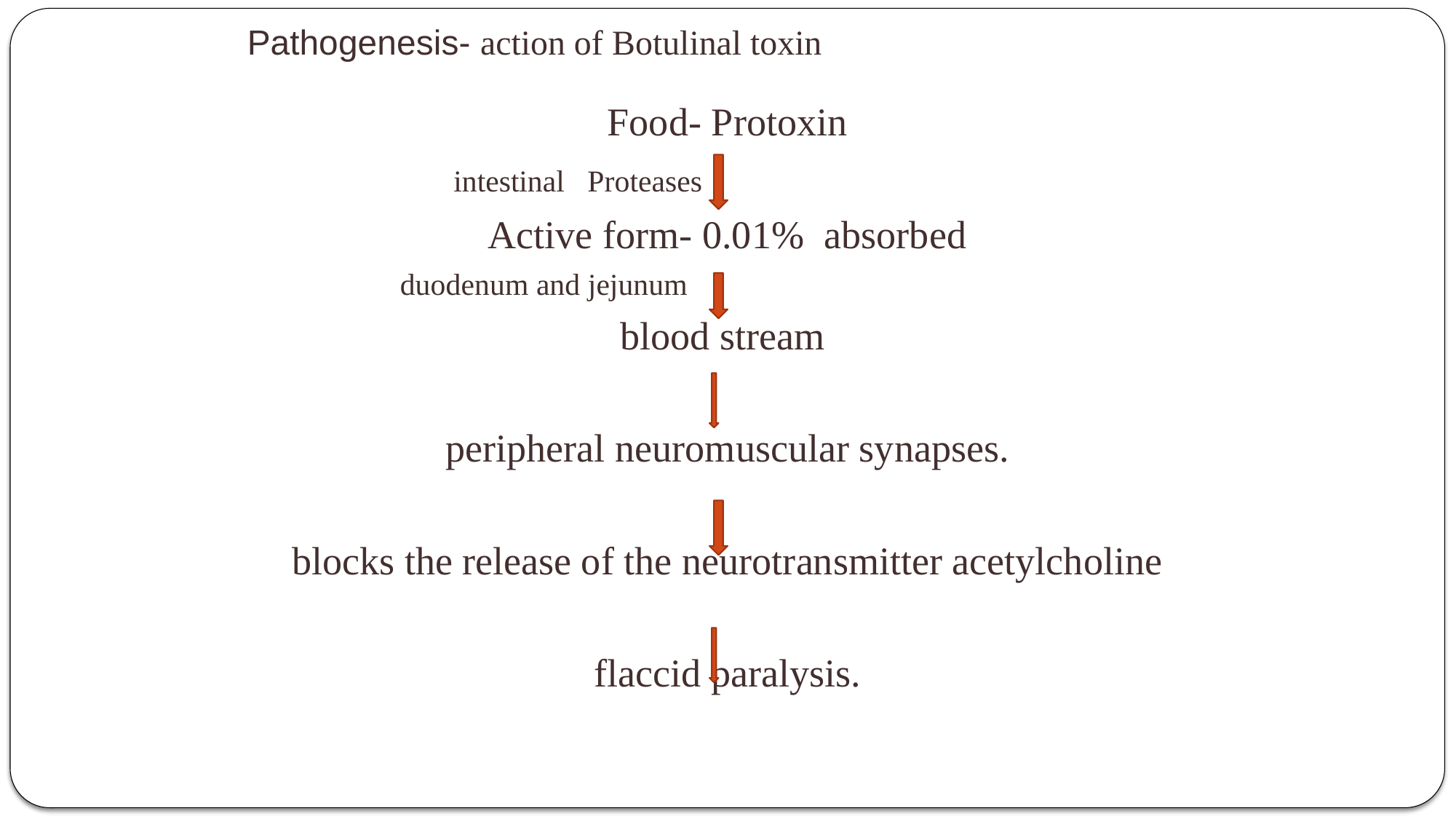

# Pathogenesis- action of Botulinal toxin
Food- Protoxin
                           intestinal   Proteases
Active form- 0.01%  absorbed
                    duodenum and jejunum
blood stream

peripheral neuromuscular synapses.

blocks the release of the neurotransmitter acetylcholine

flaccid paralysis.